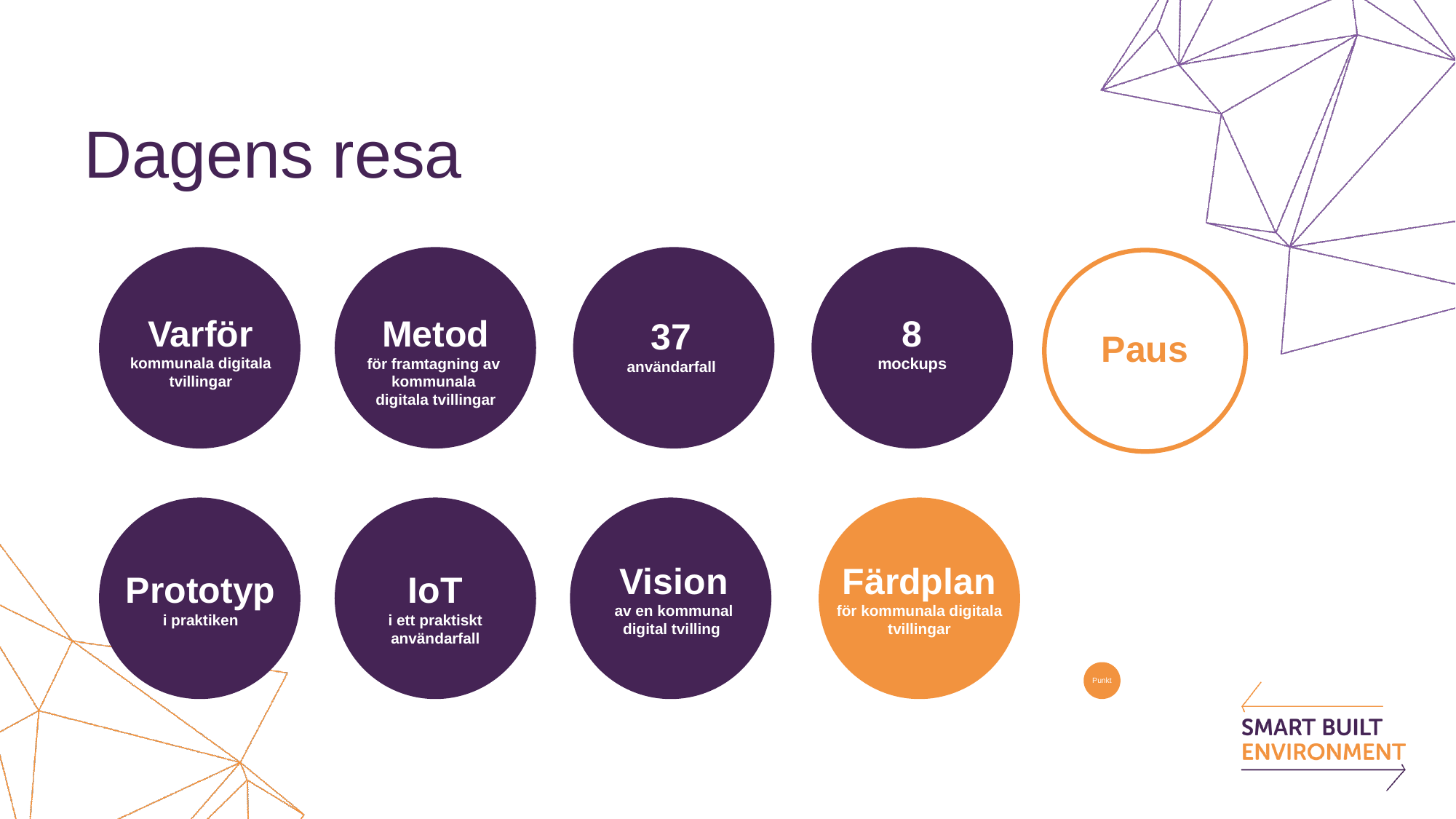

# Dagens resa

Metod
för framtagning av
kommunala
digitala tvillingar

37
användarfall

8
mockups

Varför
kommunala digitala tvillingar

Paus

IoT
i ett praktiskt användarfall

Prototyp
i praktiken

Vision
av en kommunal digital tvilling

Färdplan
för kommunala digitala tvillingar
Punkt